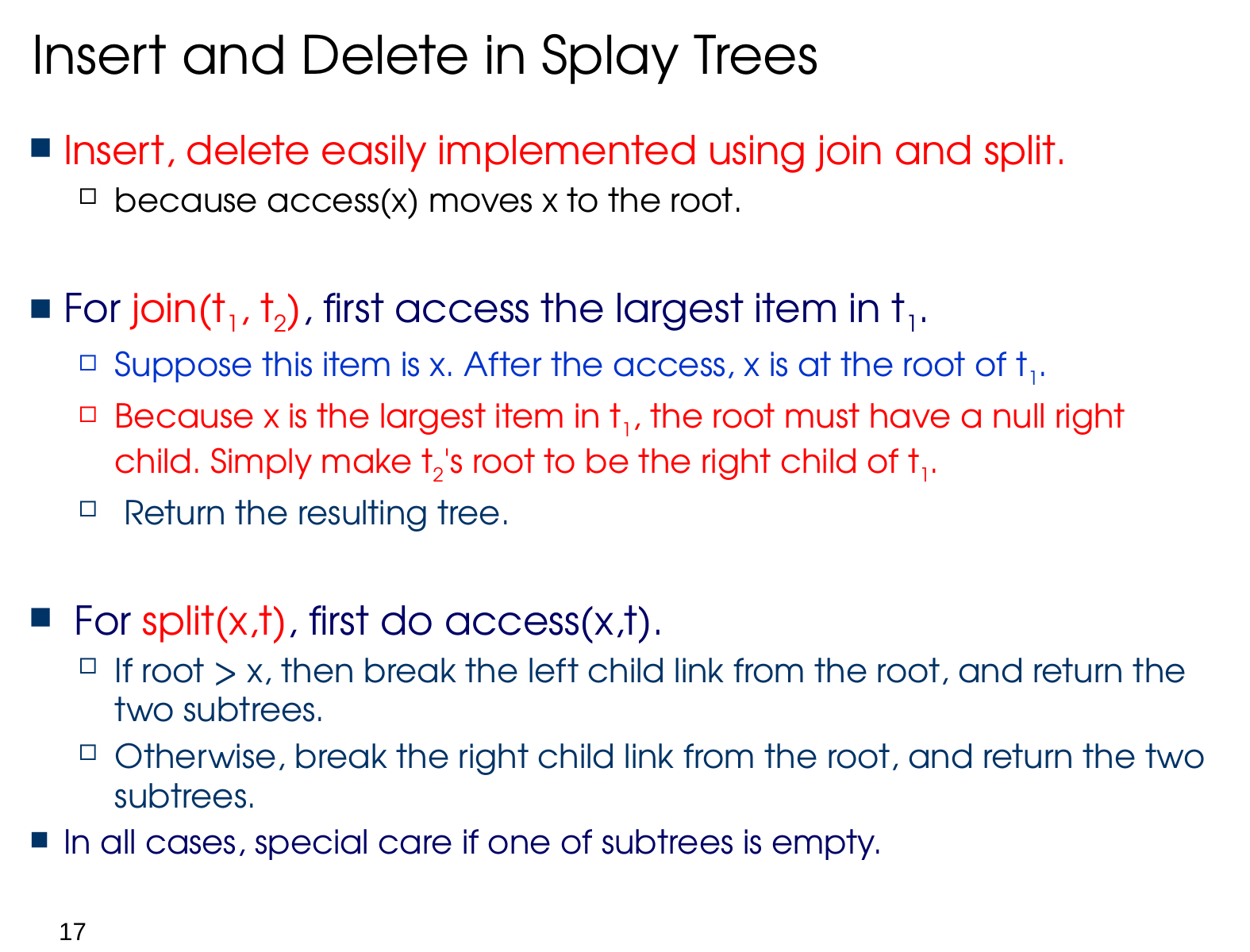

# Insert and Delete in Splay Trees
Insert, delete easily implemented using join and split.
because access(x) moves x to the root.

For join(t1, t2), first access the largest item in t1.
Suppose this item is x. After the access, x is at the root of t1.
Because x is the largest item in t1, the root must have a null right child. Simply make t2's root to be the right child of t1.
 Return the resulting tree.

 For split(x,t), first do access(x,t).
If root > x, then break the left child link from the root, and return the two subtrees.
Otherwise, break the right child link from the root, and return the two subtrees.
In all cases, special care if one of subtrees is empty.
17